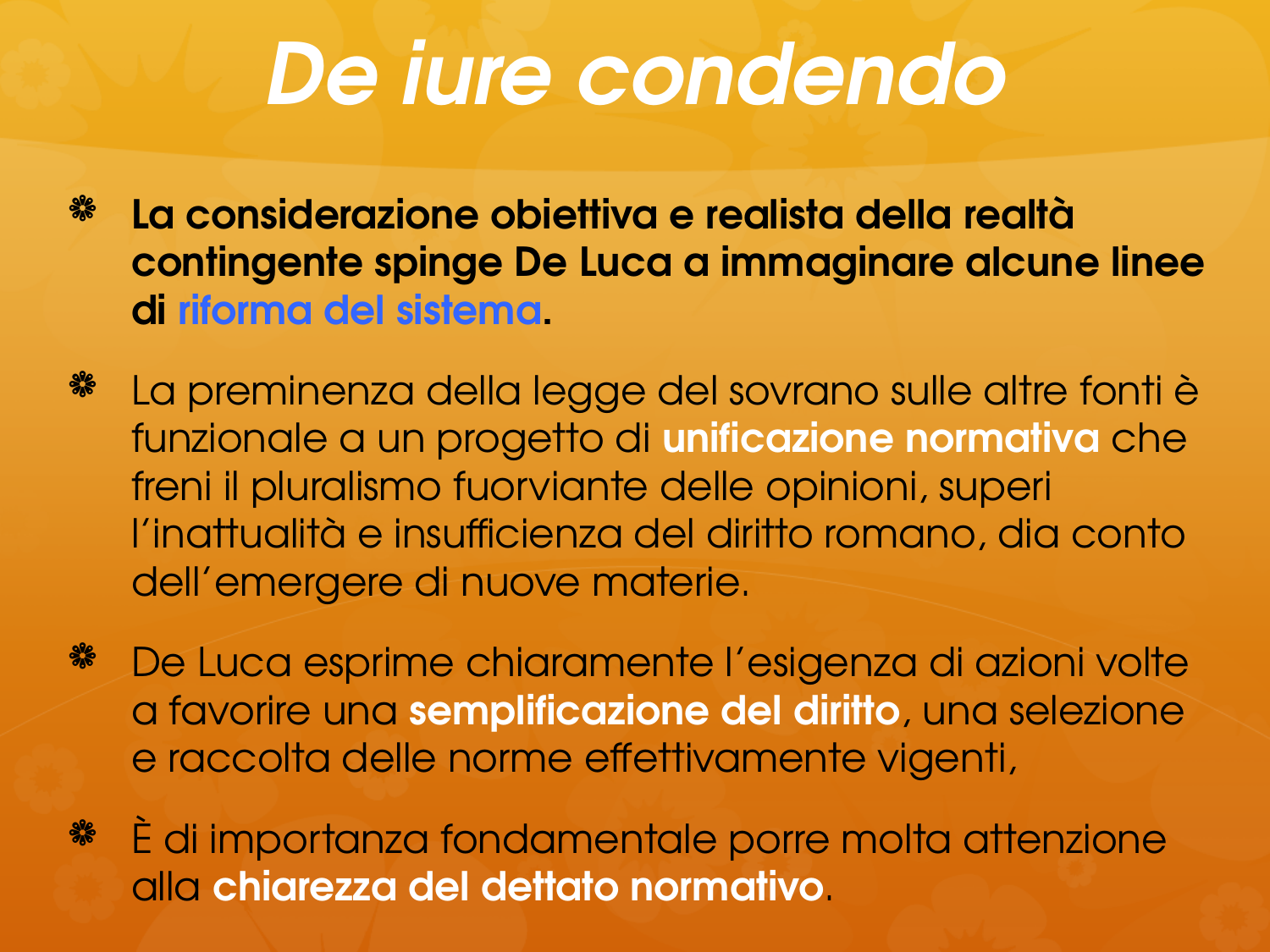

# De iure condendo
La considerazione obiettiva e realista della realtà contingente spinge De Luca a immaginare alcune linee di riforma del sistema.
La preminenza della legge del sovrano sulle altre fonti è funzionale a un progetto di unificazione normativa che freni il pluralismo fuorviante delle opinioni, superi l’inattualità e insufficienza del diritto romano, dia conto dell’emergere di nuove materie.
De Luca esprime chiaramente l’esigenza di azioni volte a favorire una semplificazione del diritto, una selezione e raccolta delle norme effettivamente vigenti,
È di importanza fondamentale porre molta attenzione alla chiarezza del dettato normativo.